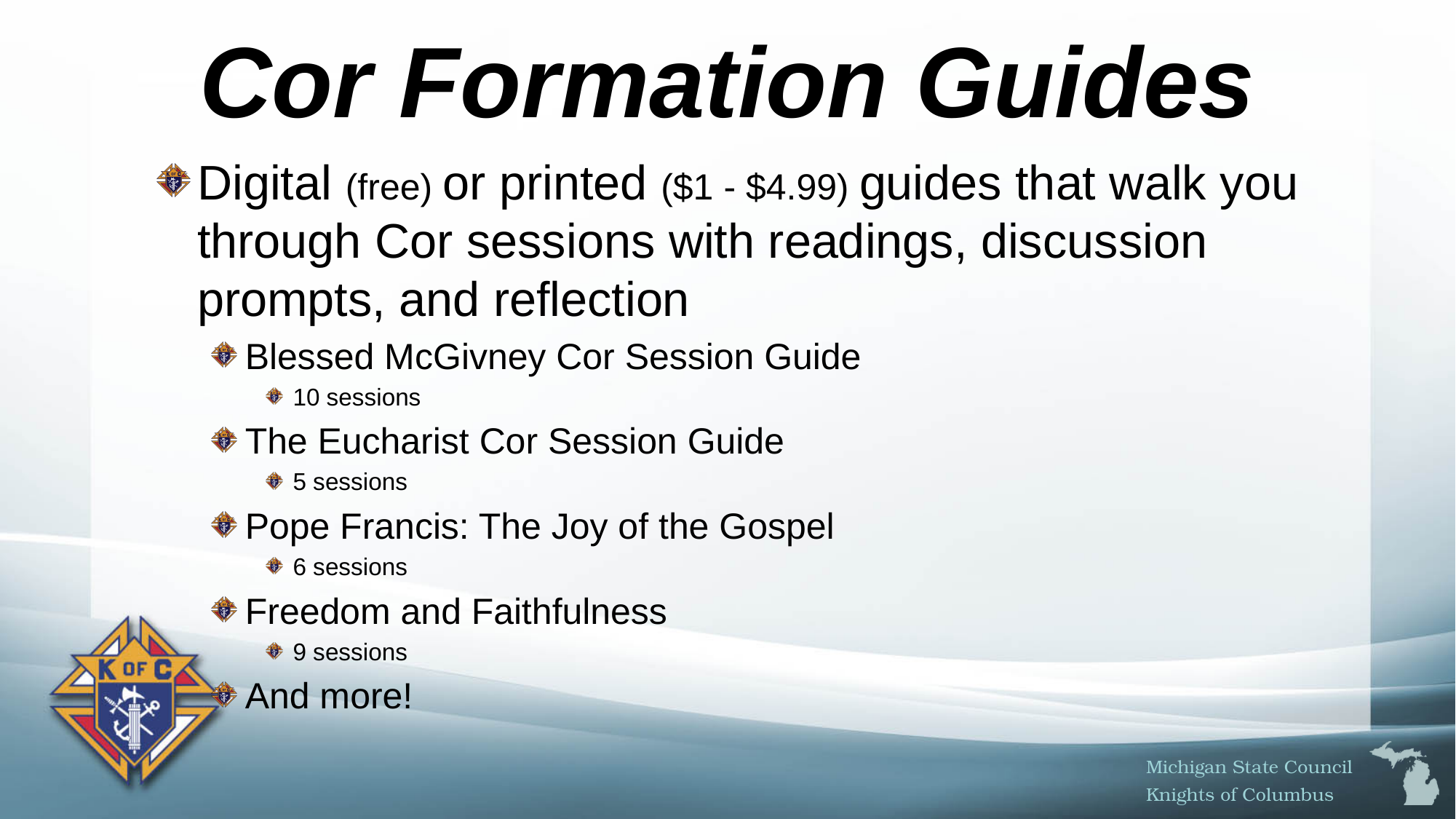

# Cor Formation Guides
Digital (free) or printed ($1 - $4.99) guides that walk you through Cor sessions with readings, discussion prompts, and reflection
Blessed McGivney Cor Session Guide
10 sessions
The Eucharist Cor Session Guide
5 sessions
Pope Francis: The Joy of the Gospel
6 sessions
Freedom and Faithfulness
9 sessions
And more!